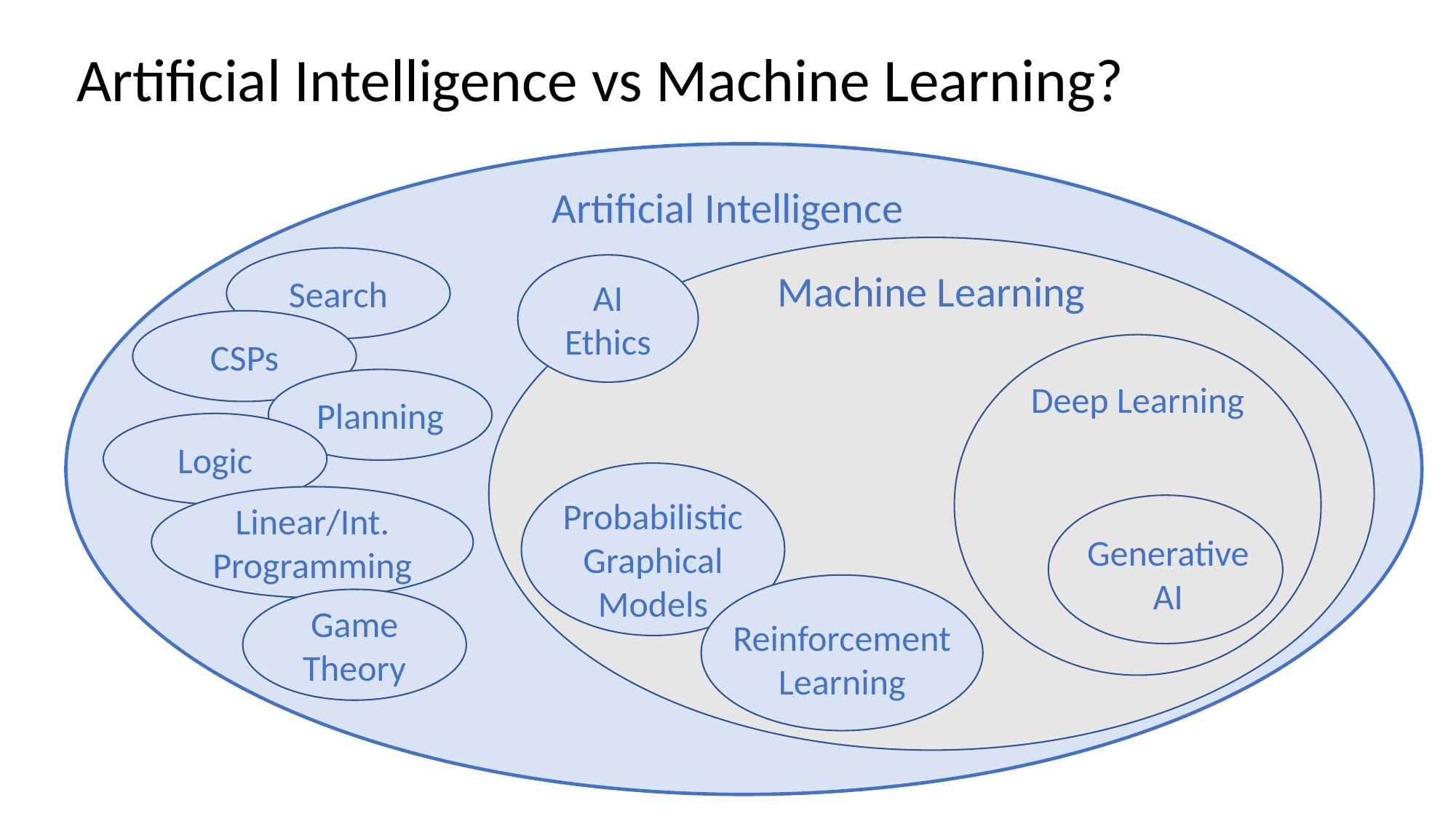

# Artificial Intelligence vs Machine Learning?

Artificial Intelligence

Machine Learning
Search
AI Ethics
CSPs

Deep Learning
Planning
Logic

Probabilistic Graphical Models
Linear/Int. Programming

Generative
AI

Reinforcement Learning
Game Theory